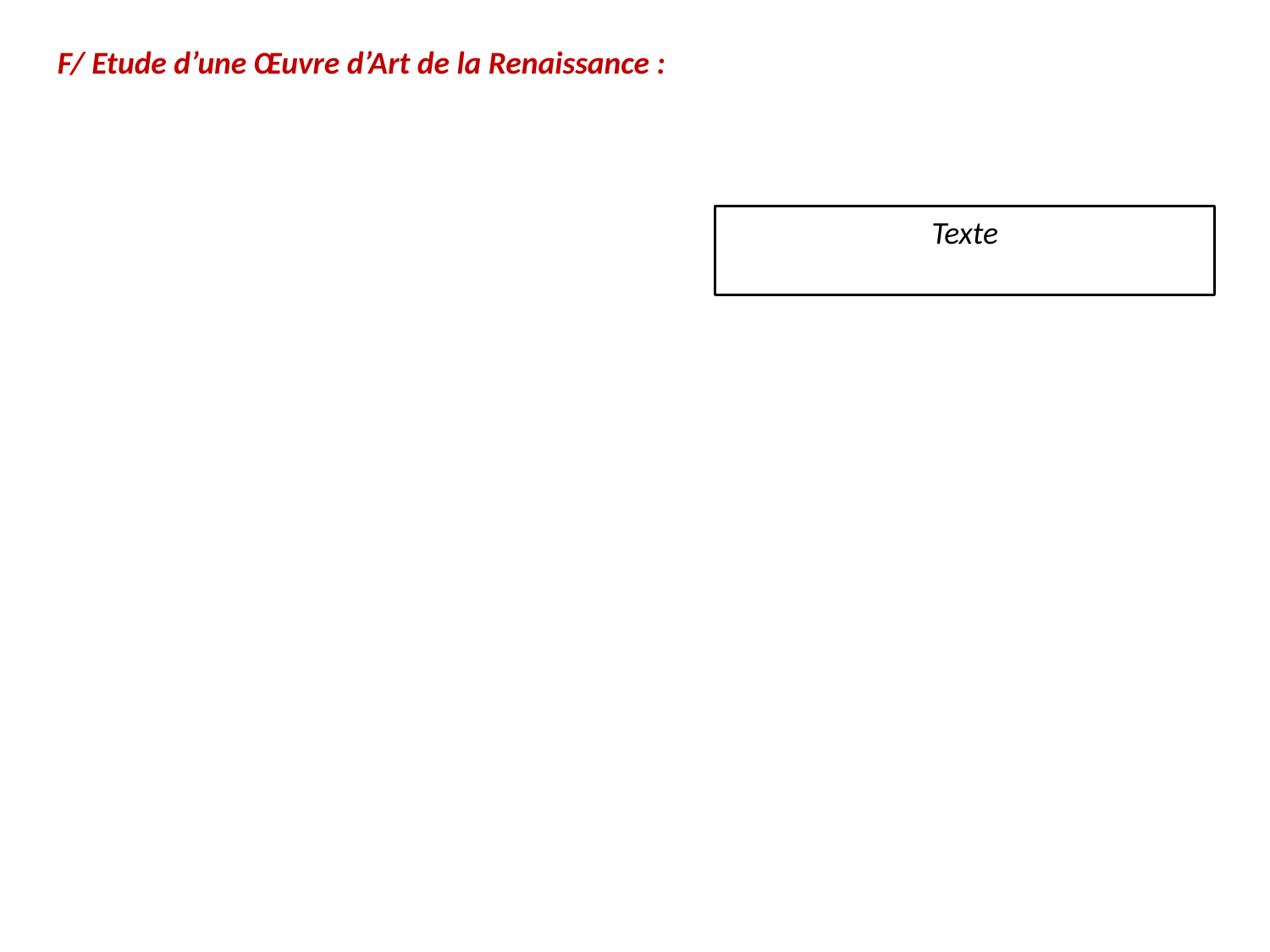

F/ Etude d’une Œuvre d’Art de la Renaissance :
Texte